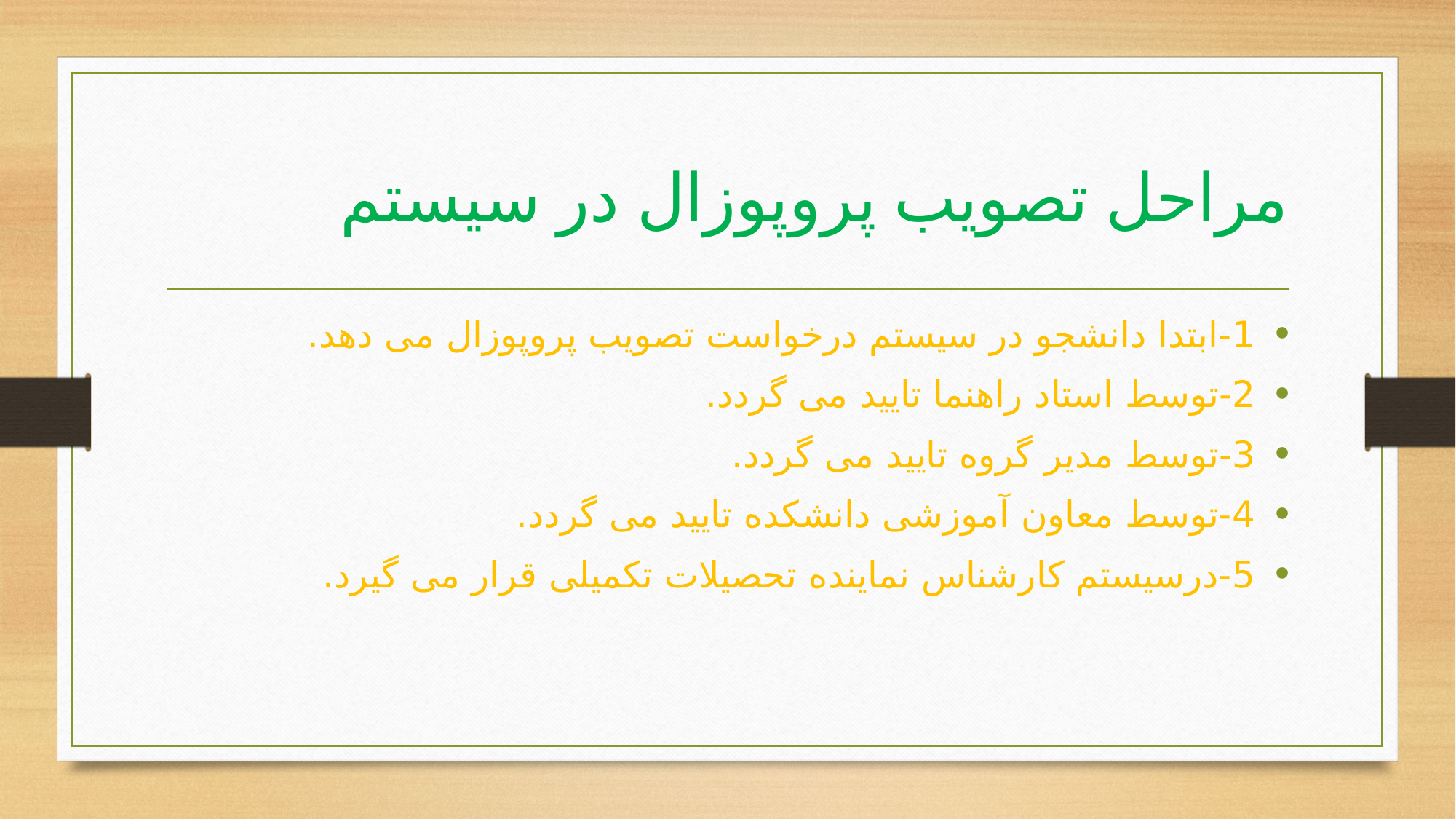

# مراحل تصویب پروپوزال در سیستم
1-ابتدا دانشجو در سیستم درخواست تصویب پروپوزال می دهد.
2-توسط استاد راهنما تایید می گردد.
3-توسط مدیر گروه تایید می گردد.
4-توسط معاون آموزشی دانشکده تایید می گردد.
5-درسیستم کارشناس نماینده تحصیلات تکمیلی قرار می گیرد.